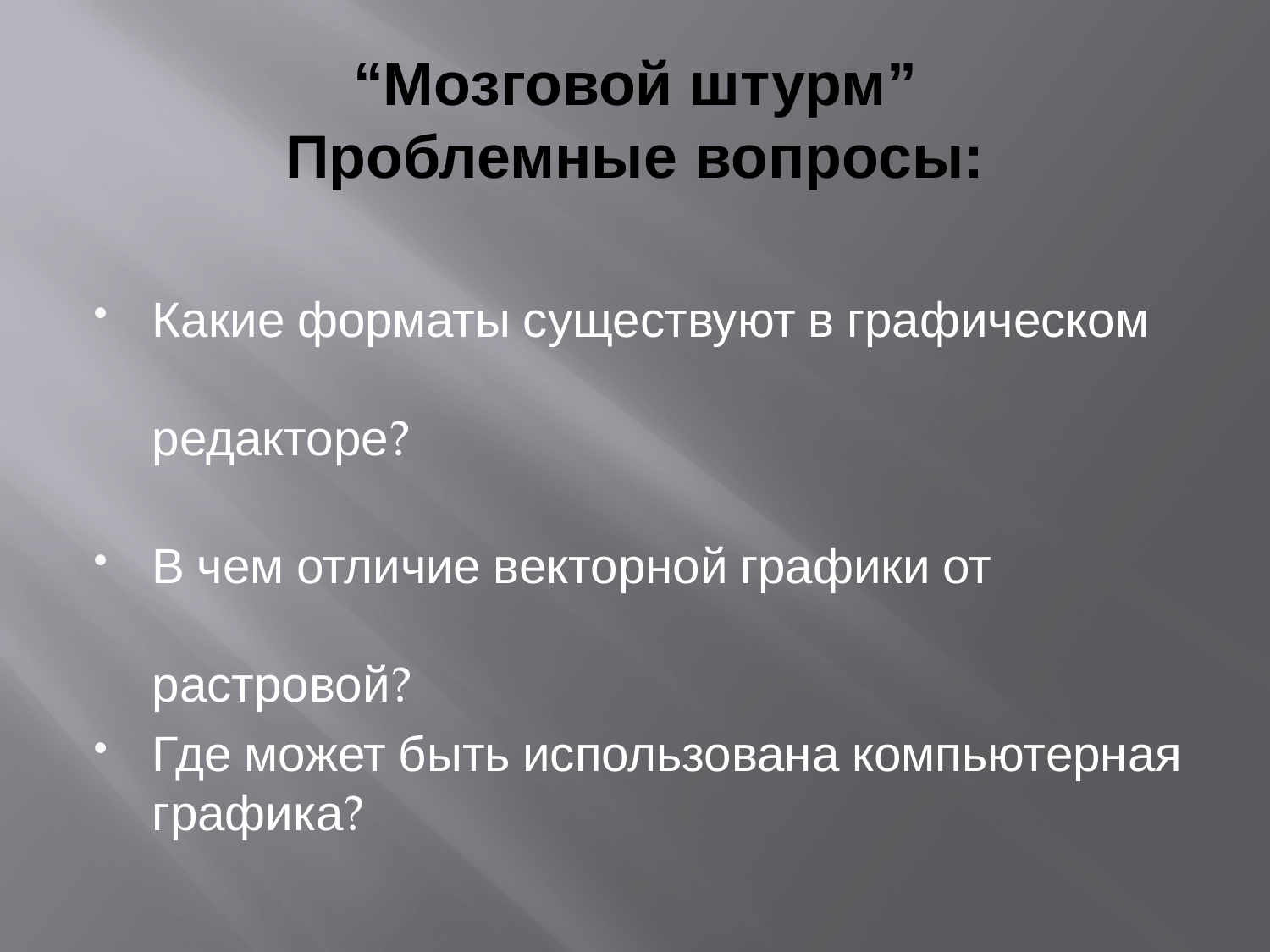

# “Мозговой штурм” Проблемные вопросы:
Какие форматы существуют в графическом редакторе?
В чем отличие векторной графики от растровой?
Где может быть использована компьютерная графика?